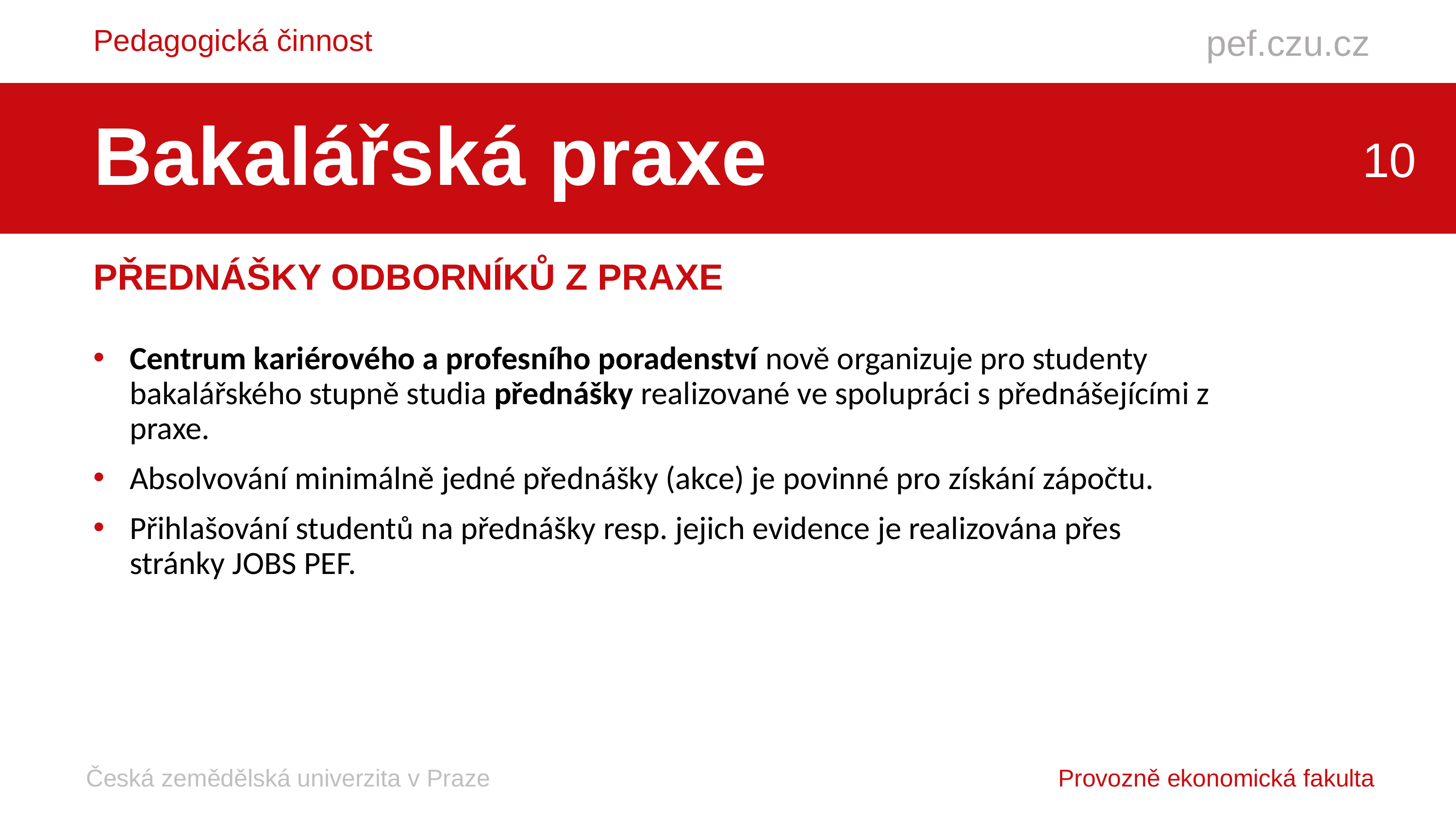

Pedagogická činnost
Bakalářská praxe
Přednášky odborníků z praxe
Centrum kariérového a profesního poradenství nově organizuje pro studenty bakalářského stupně studia přednášky realizované ve spolupráci s přednášejícími z praxe.
Absolvování minimálně jedné přednášky (akce) je povinné pro získání zápočtu.
Přihlašování studentů na přednášky resp. jejich evidence je realizována přes stránky JOBS PEF.